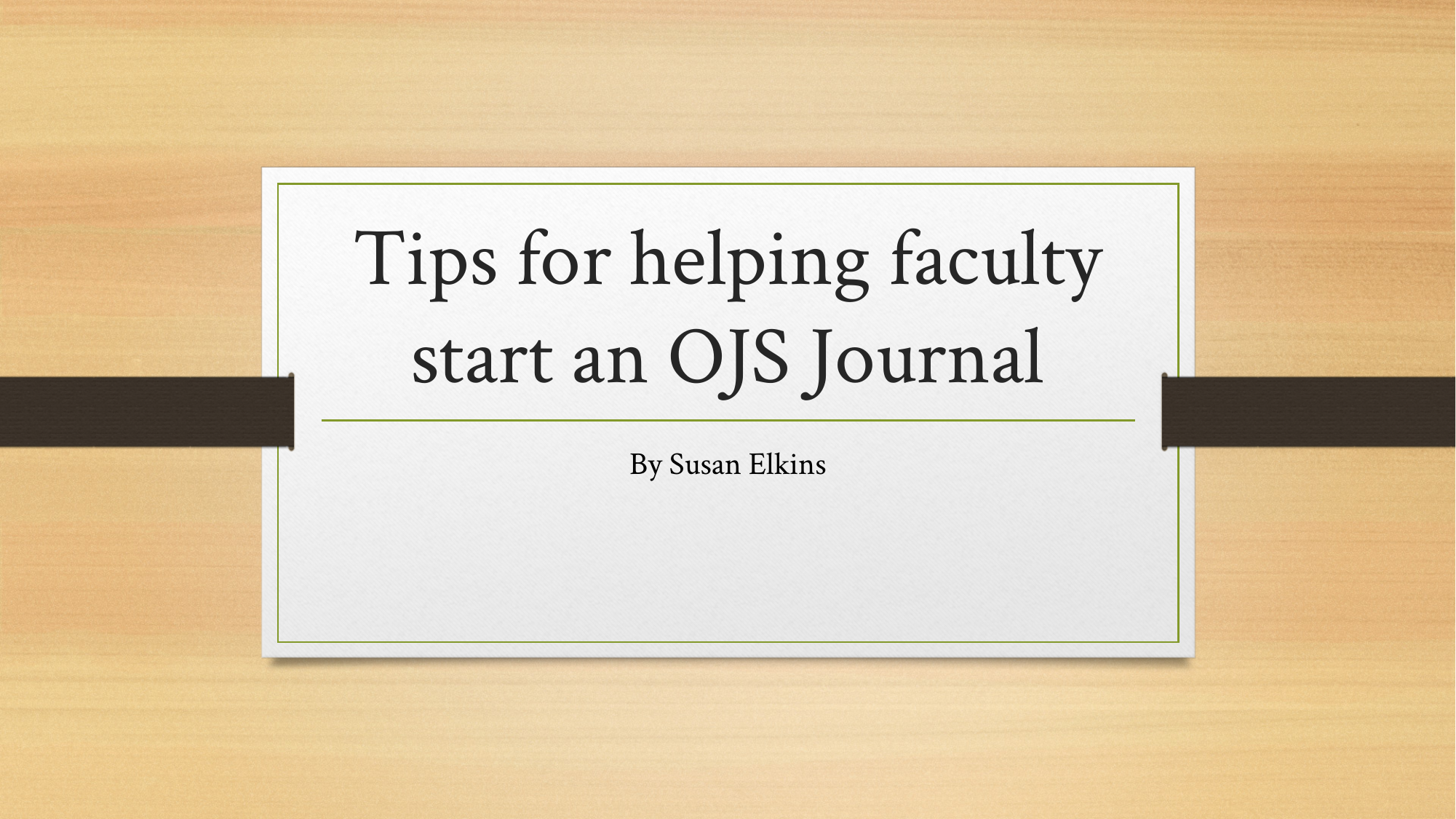

# Tips for helping faculty start an OJS Journal
By Susan Elkins